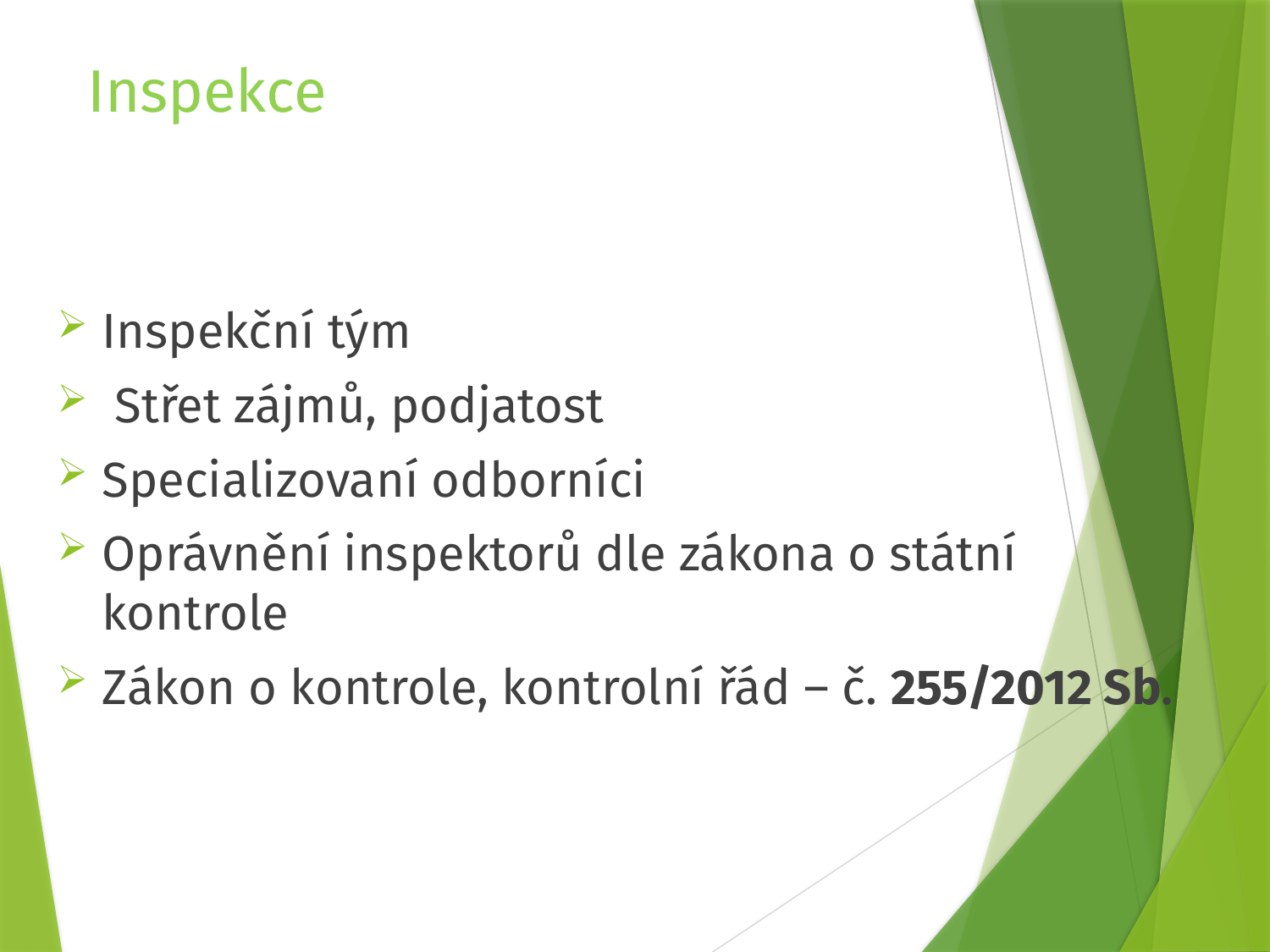

# Inspekce

Inspekční tým
 Střet zájmů, podjatost
Specializovaní odborníci
Oprávnění inspektorů dle zákona o státní kontrole
Zákon o kontrole, kontrolní řád – č. 255/2012 Sb.